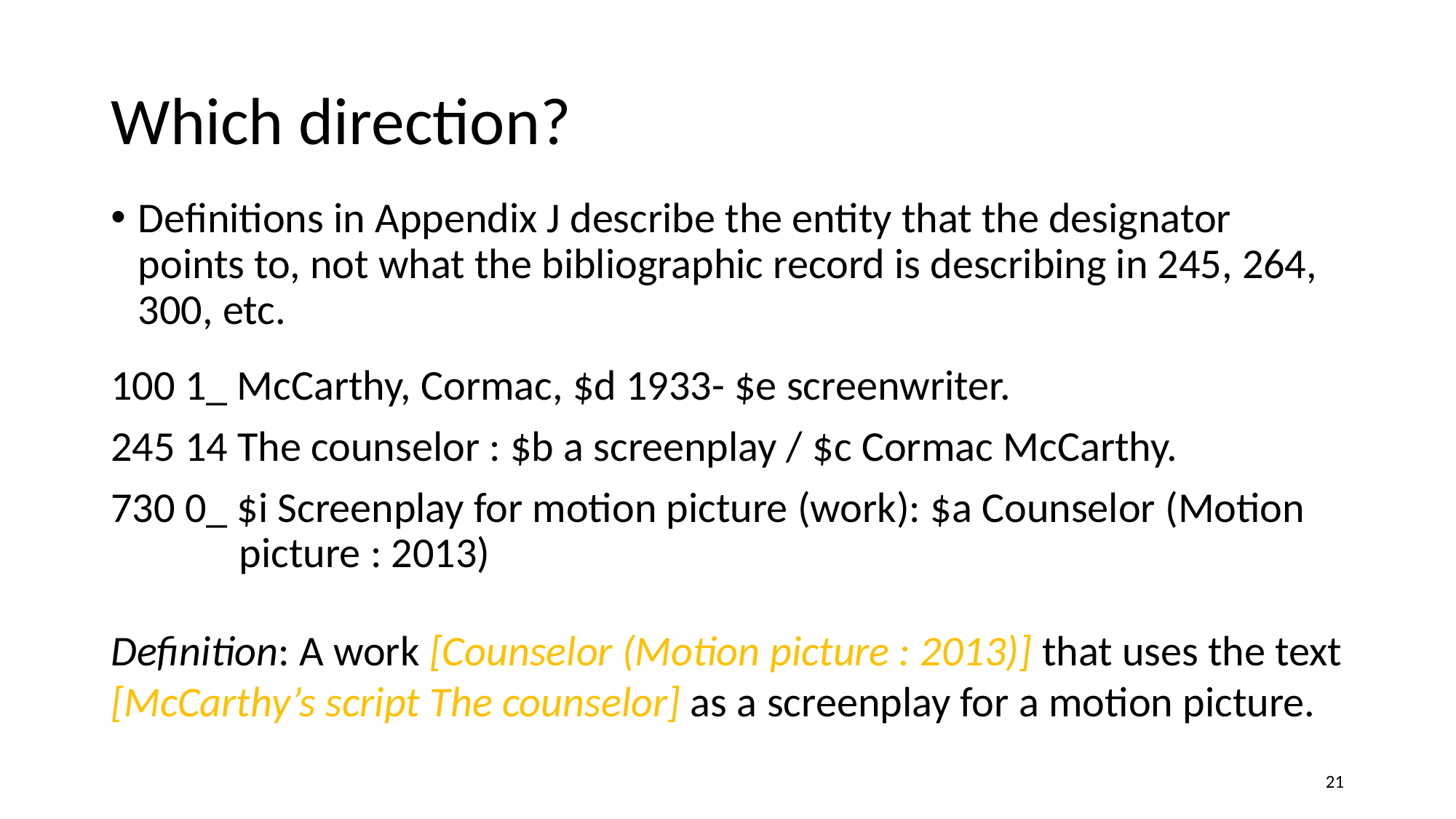

# Which direction?
Definitions in Appendix J describe the entity that the designator points to, not what the bibliographic record is describing in 245, 264, 300, etc.
100 1_ McCarthy, Cormac, $d 1933- $e screenwriter.
245 14 The counselor : $b a screenplay / $c Cormac McCarthy.
730 0_ $i Screenplay for motion picture (work): $a Counselor (Motion 	  picture : 2013)

Definition: A work [Counselor (Motion picture : 2013)] that uses the text [McCarthy’s script The counselor] as a screenplay for a motion picture.
21